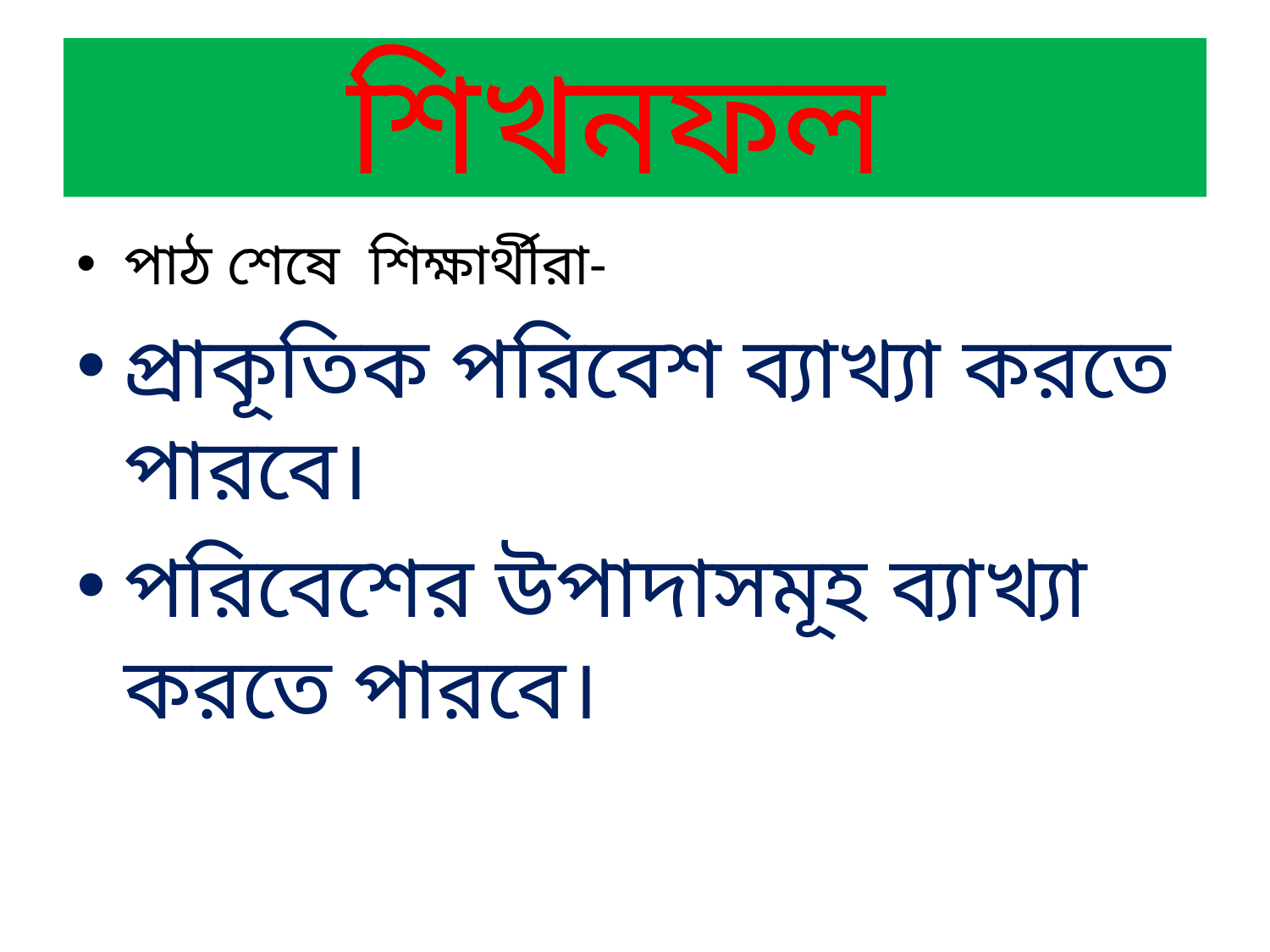

# শিখনফল
পাঠ শেষে  শিক্ষার্থীরা-
প্রাকূতিক পরিবেশ ব্যাখ্যা করতে পারবে।
পরিবেশের উপাদাসমূহ ব্যাখ্যা করতে পারবে।